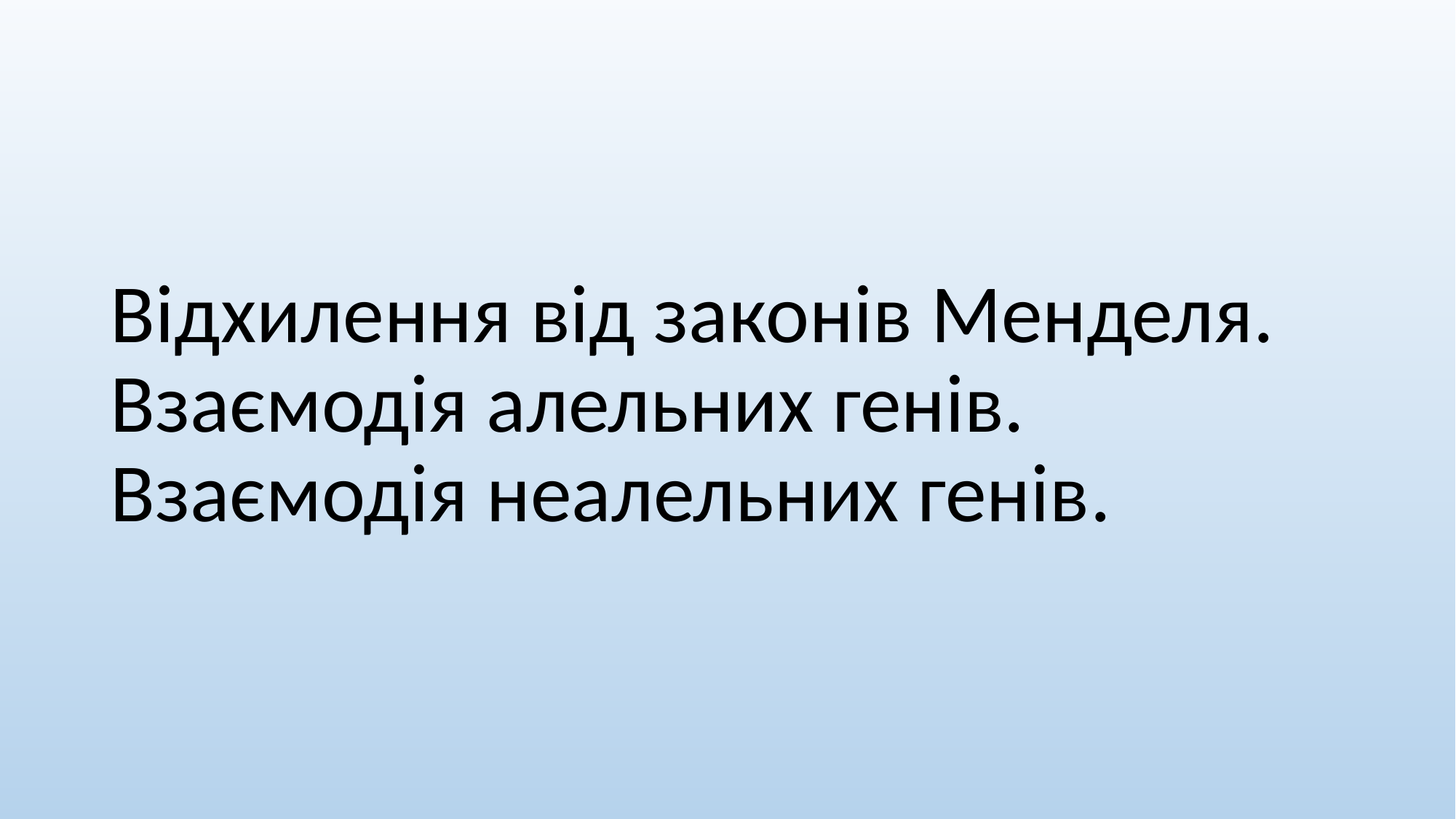

# Відхилення від законів Менделя. Взаємодія алельних генів. Взаємодія неалельних генів.